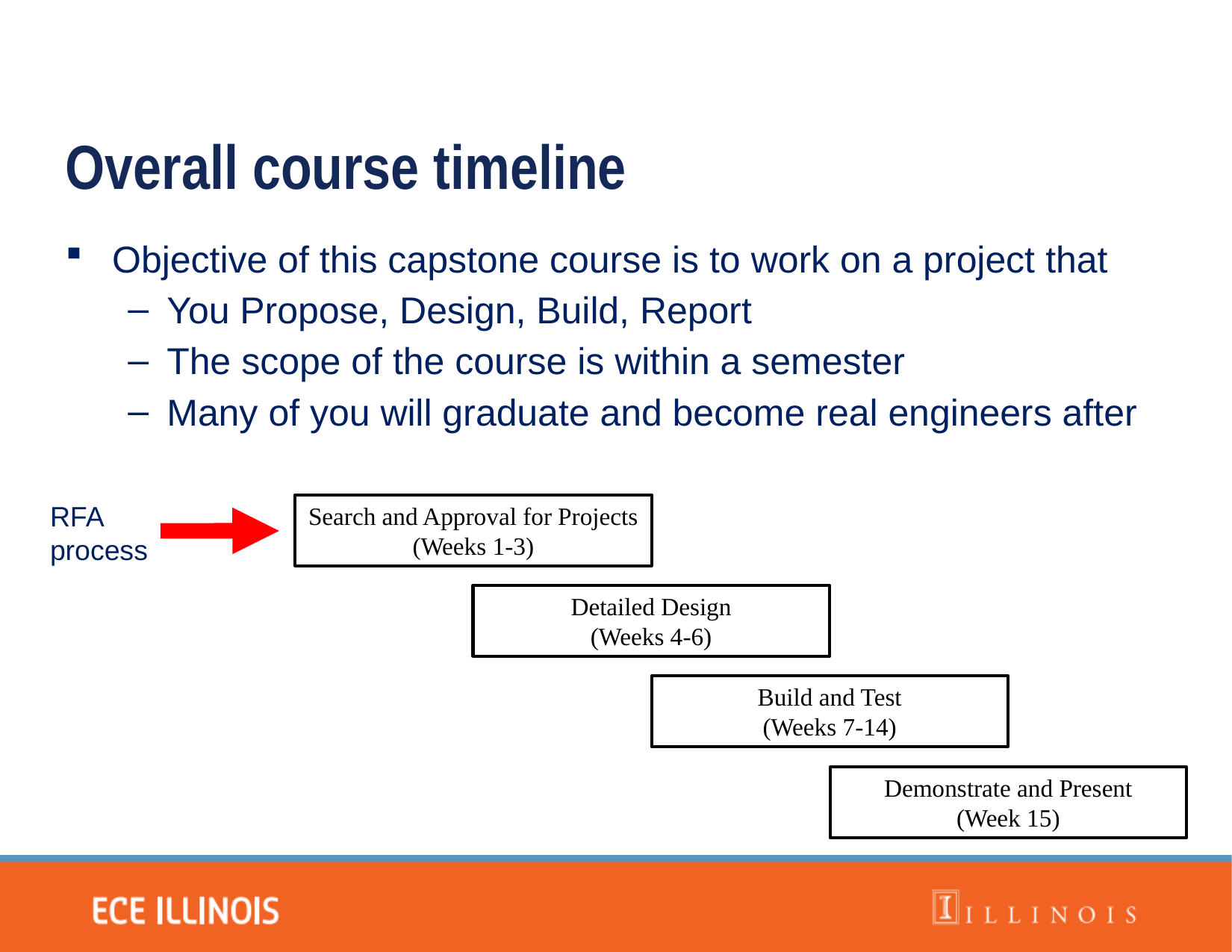

Overall course timeline
Objective of this capstone course is to work on a project that
You Propose, Design, Build, Report
The scope of the course is within a semester
Many of you will graduate and become real engineers after
RFA process
Search and Approval for Projects
(Weeks 1-3)

Detailed Design
(Weeks 4-6)
Build and Test
(Weeks 7-14)
Demonstrate and Present
(Week 15)